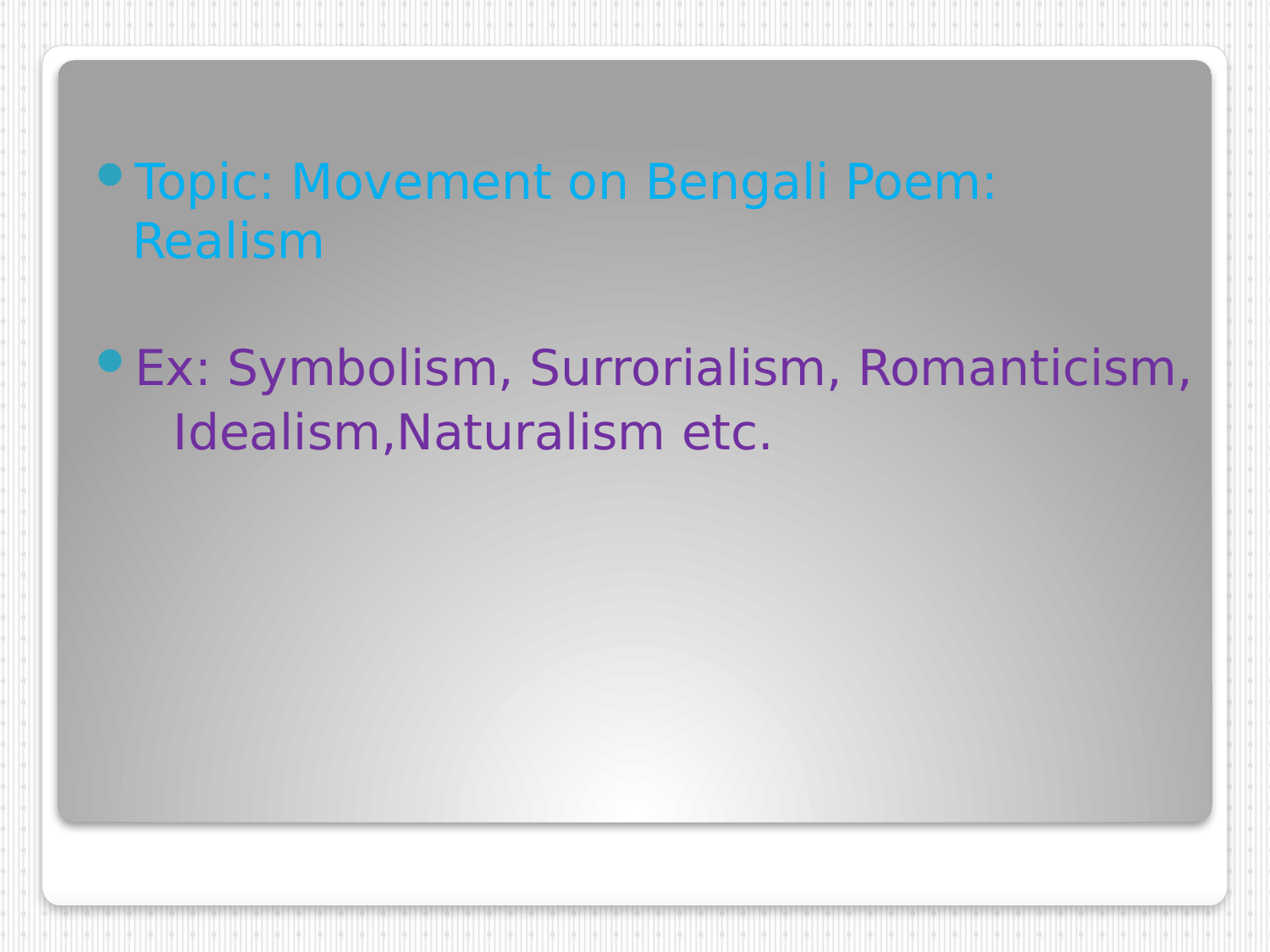

Topic: Movement on Bengali Poem: Realism

Ex: Symbolism, Surrorialism, Romanticism,
     Idealism,Naturalism etc.
#